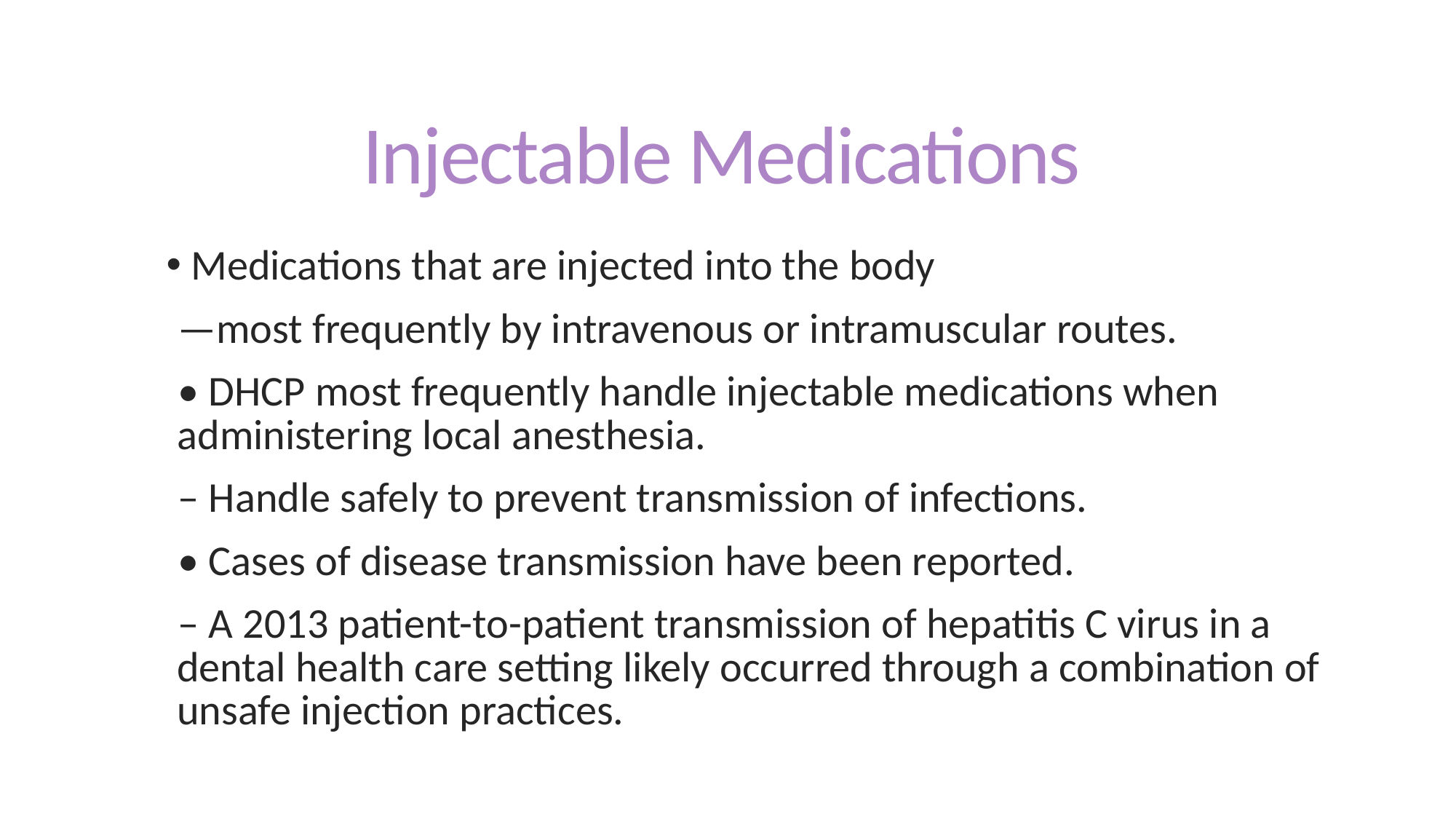

# Injectable Medications
 Medications that are injected into the body
—most frequently by intravenous or intramuscular routes.
• DHCP most frequently handle injectable medications when administering local anesthesia.
– Handle safely to prevent transmission of infections.
• Cases of disease transmission have been reported.
– A 2013 patient-to-patient transmission of hepatitis C virus in a dental health care setting likely occurred through a combination of unsafe injection practices.